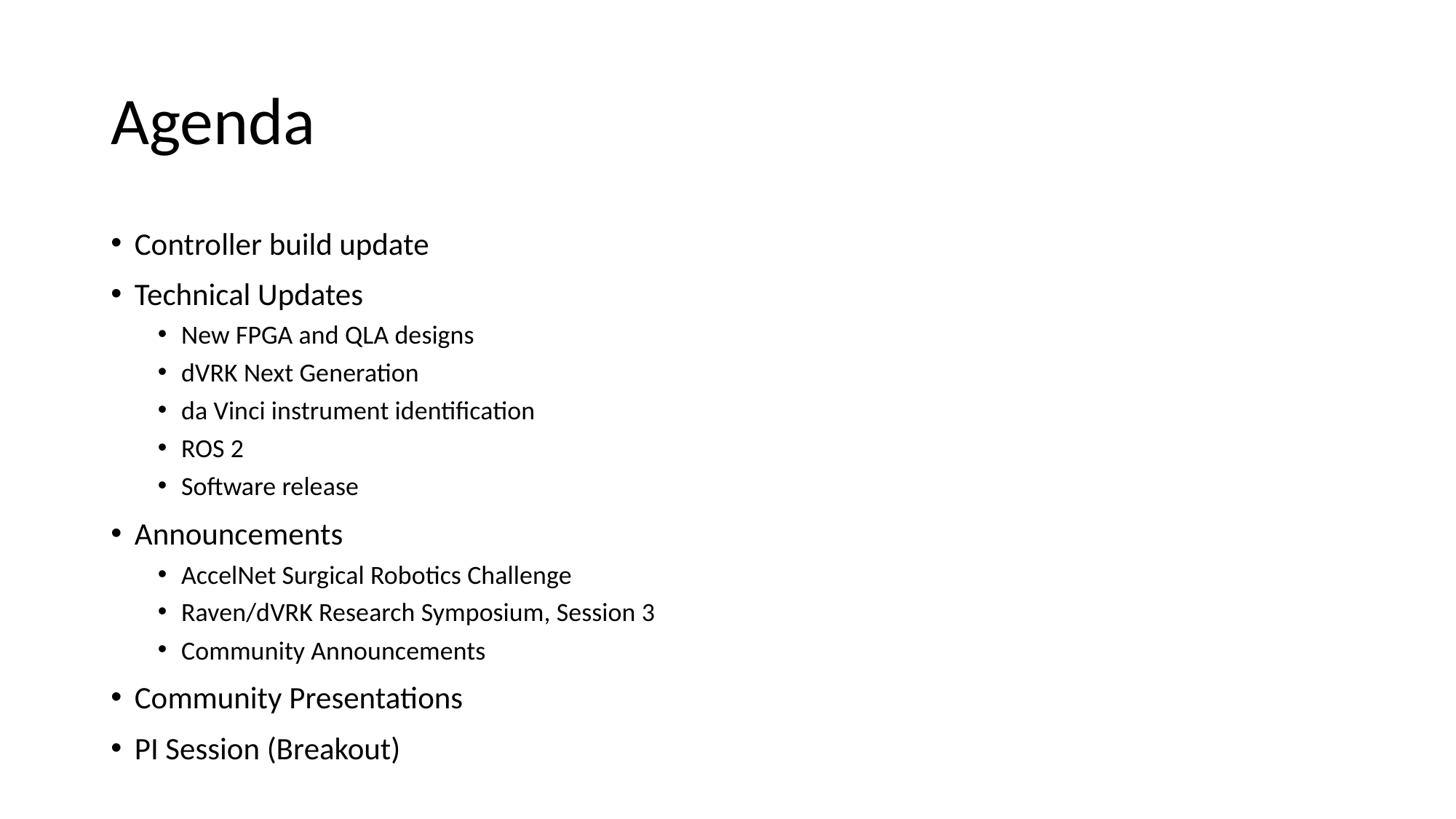

# Agenda
Controller build update
Technical Updates
New FPGA and QLA designs
dVRK Next Generation
da Vinci instrument identification
ROS 2
Software release
Announcements
AccelNet Surgical Robotics Challenge
Raven/dVRK Research Symposium, Session 3
Community Announcements
Community Presentations
PI Session (Breakout)